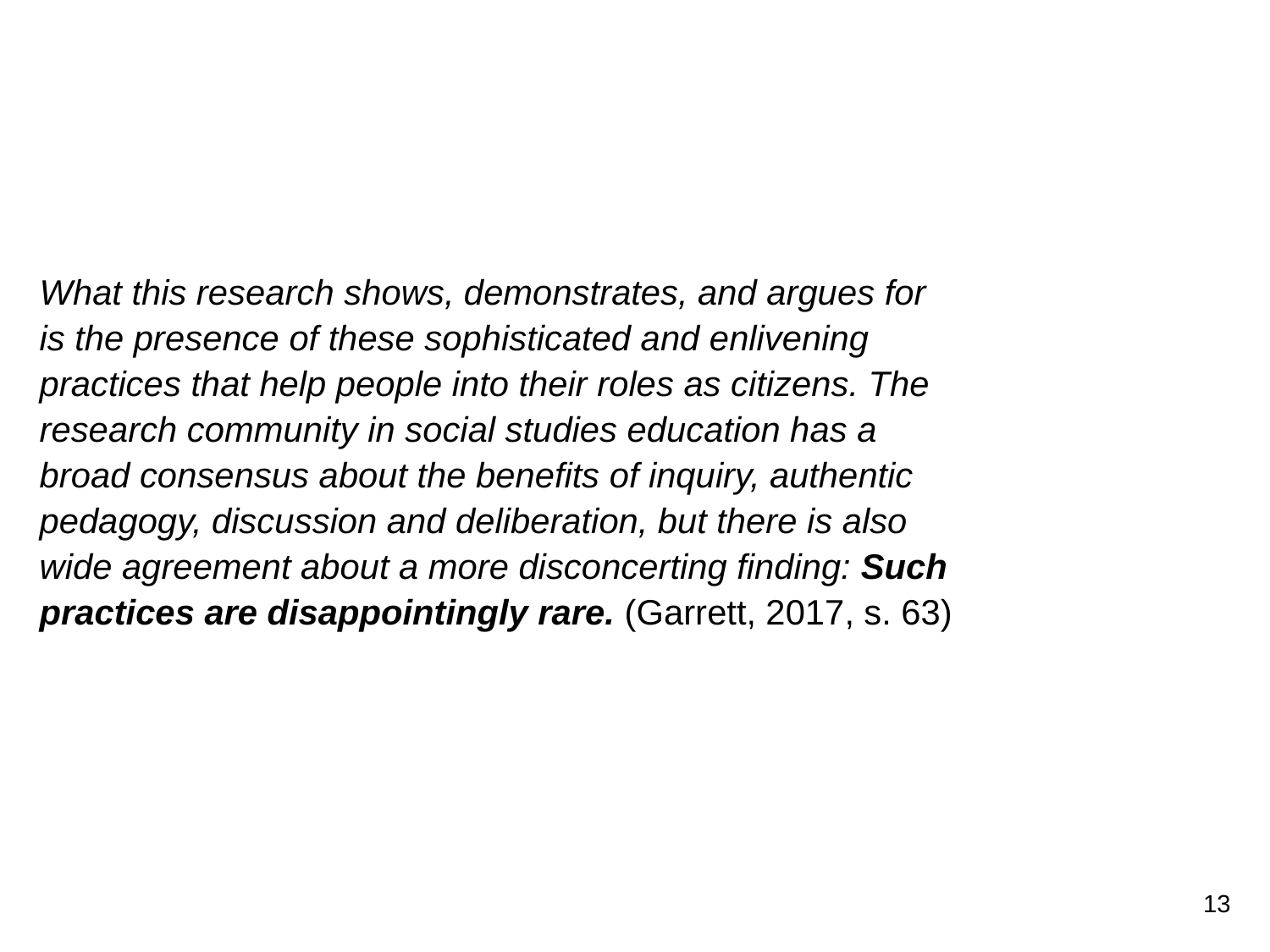

#
What this research shows, demonstrates, and argues for is the presence of these sophisticated and enlivening practices that help people into their roles as citizens. The research community in social studies education has a broad consensus about the benefits of inquiry, authentic pedagogy, discussion and deliberation, but there is also wide agreement about a more disconcerting finding: Such practices are disappointingly rare. (Garrett, 2017, s. 63)

13